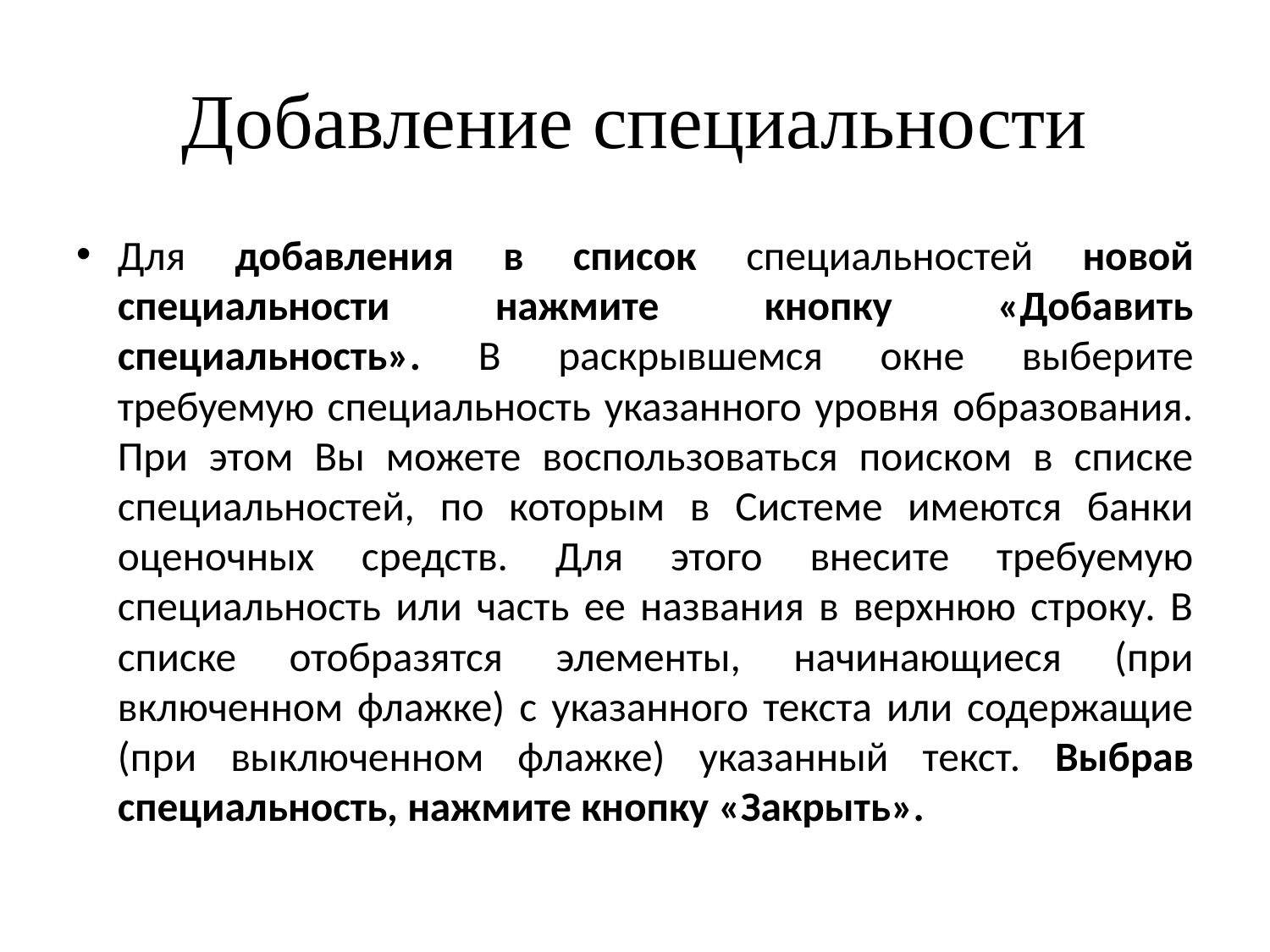

# Добавление специальности
Для добавления в список специальностей новой специальности нажмите кнопку «Добавить специальность». В раскрывшемся окне выберите требуемую специальность указанного уровня образования. При этом Вы можете воспользоваться поиском в списке специальностей, по которым в Системе имеются банки оценочных средств. Для этого внесите требуемую специальность или часть ее названия в верхнюю строку. В списке отобразятся элементы, начинающиеся (при включенном флажке) с указанного текста или содержащие (при выключенном флажке) указанный текст. Выбрав специальность, нажмите кнопку «Закрыть».